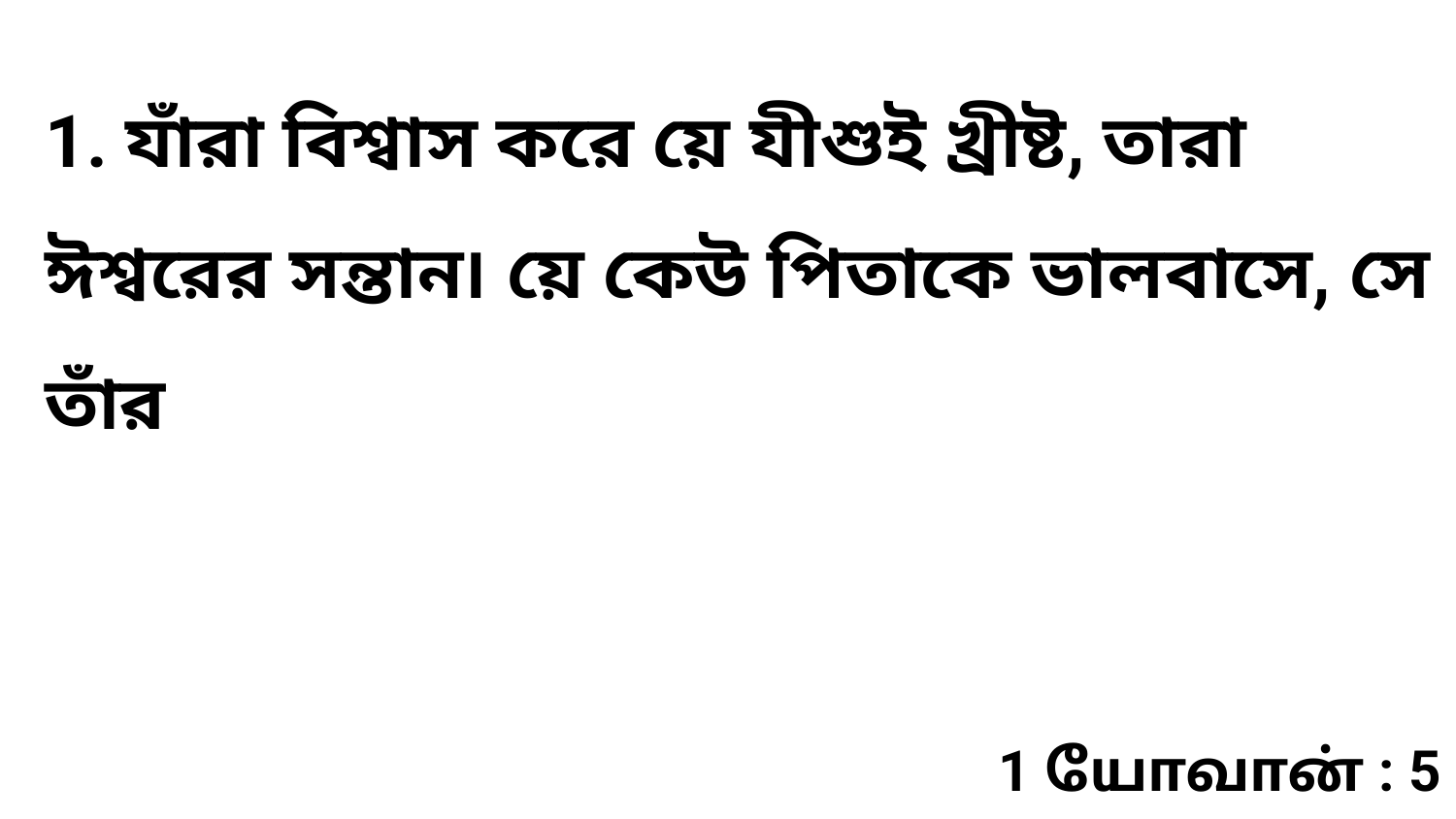

1. যাঁরা বিশ্বাস করে য়ে যীশুই খ্রীষ্ট, তারা ঈশ্বরের সন্তান৷ য়ে কেউ পিতাকে ভালবাসে, সে তাঁর
1 யோவான் : 5